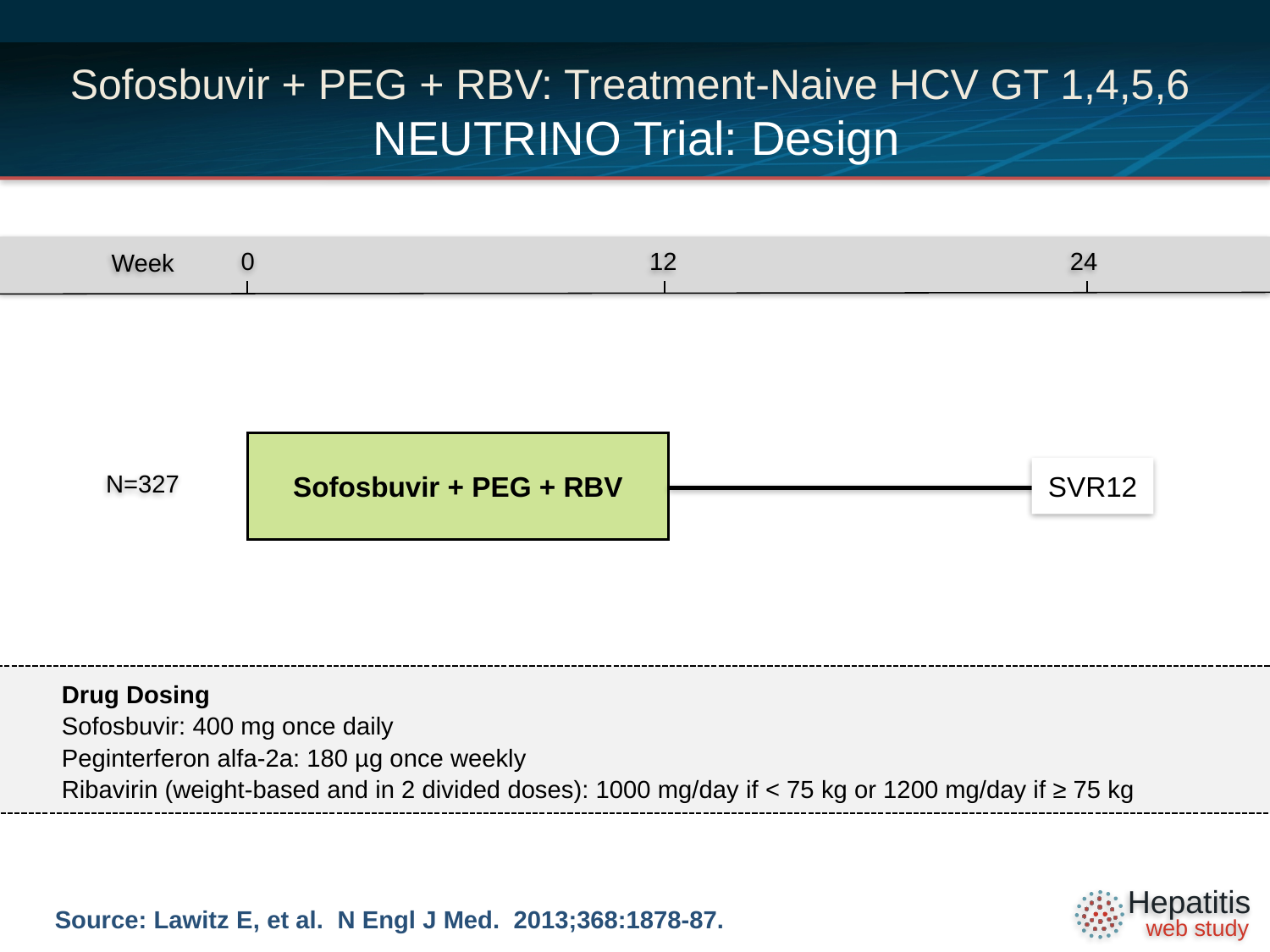

# Sofosbuvir + PEG + RBV: Treatment-Naive HCV GT 1,4,5,6 NEUTRINO Trial: Design
0
12
24

Week
Sofosbuvir + PEG + RBV
N=327
SVR12
Drug Dosing
Sofosbuvir: 400 mg once daily
Peginterferon alfa-2a: 180 µg once weekly
Ribavirin (weight-based and in 2 divided doses): 1000 mg/day if < 75 kg or 1200 mg/day if ≥ 75 kg
Source: Lawitz E, et al.  N Engl J Med.  2013;368:1878-87.